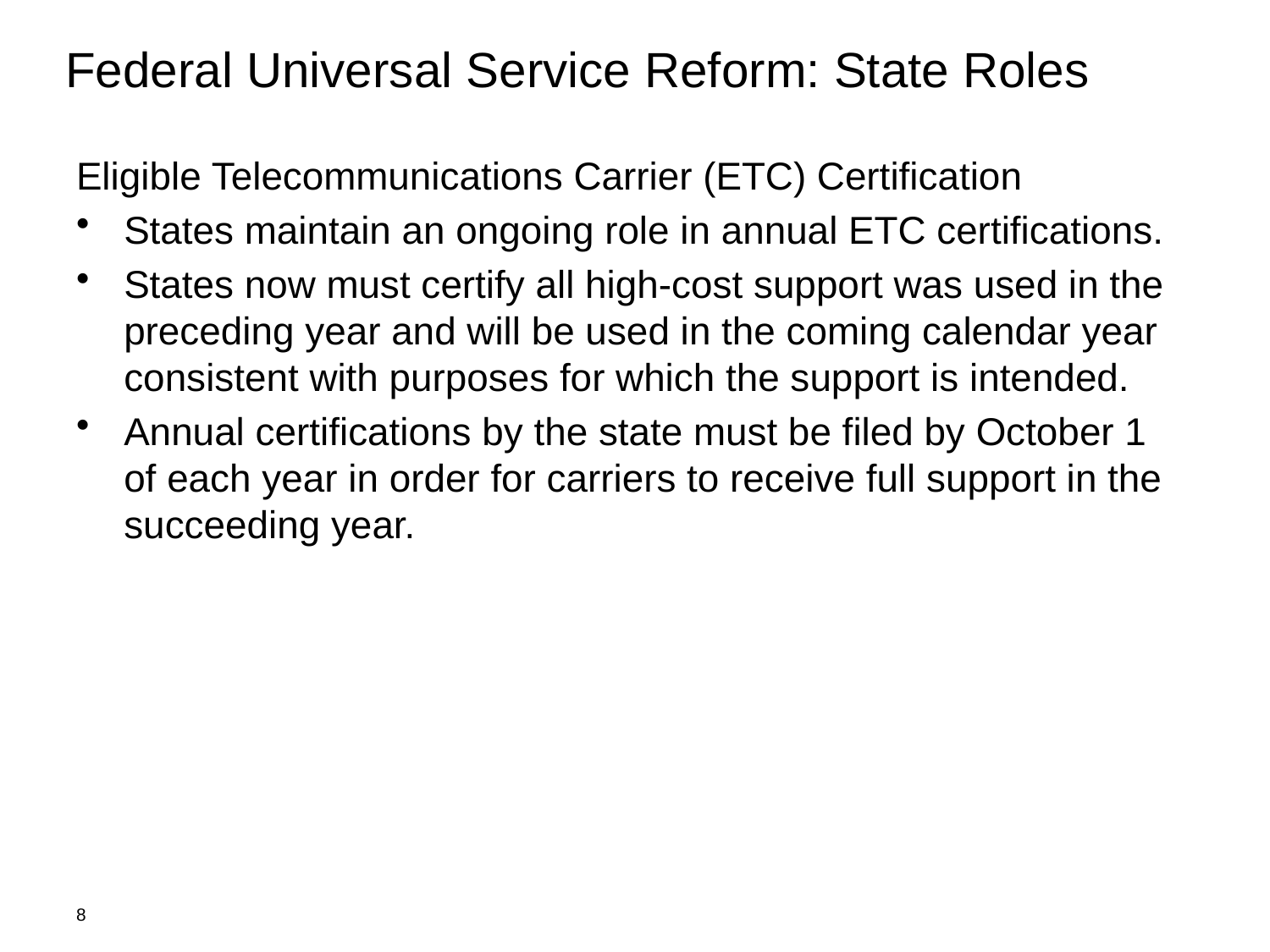

# Federal Universal Service Reform: State Roles
Eligible Telecommunications Carrier (ETC) Certification
States maintain an ongoing role in annual ETC certifications.
States now must certify all high-cost support was used in the preceding year and will be used in the coming calendar year consistent with purposes for which the support is intended.
Annual certifications by the state must be filed by October 1 of each year in order for carriers to receive full support in the succeeding year.

8